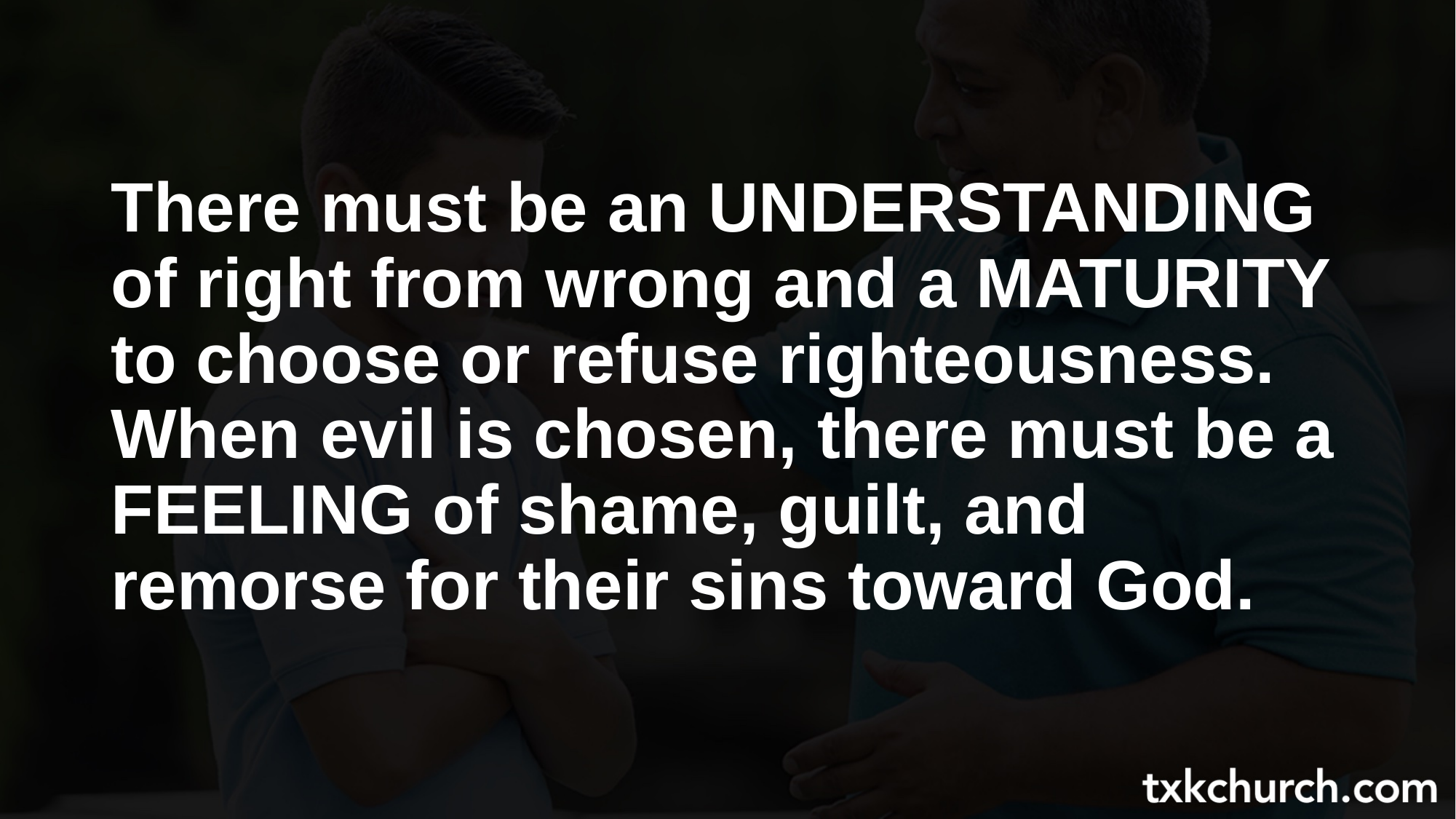

There must be an UNDERSTANDING of right from wrong and a MATURITY to choose or refuse righteousness. When evil is chosen, there must be a FEELING of shame, guilt, and remorse for their sins toward God.